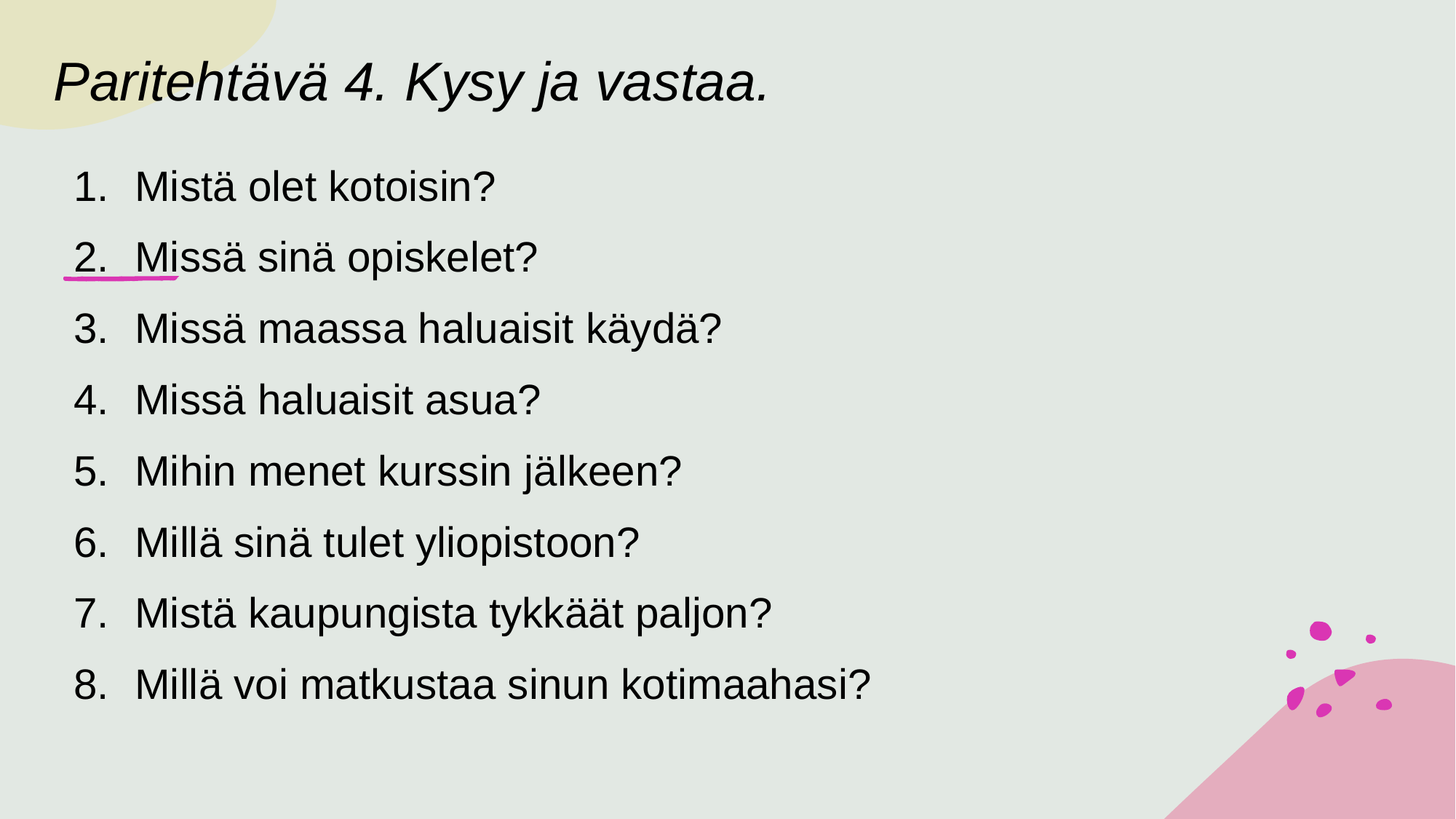

# Paritehtävä 4. Kysy ja vastaa.
Mistä olet kotoisin?
Missä sinä opiskelet?
Missä maassa haluaisit käydä?
Missä haluaisit asua?
Mihin menet kurssin jälkeen?
Millä sinä tulet yliopistoon?
Mistä kaupungista tykkäät paljon?
Millä voi matkustaa sinun kotimaahasi?